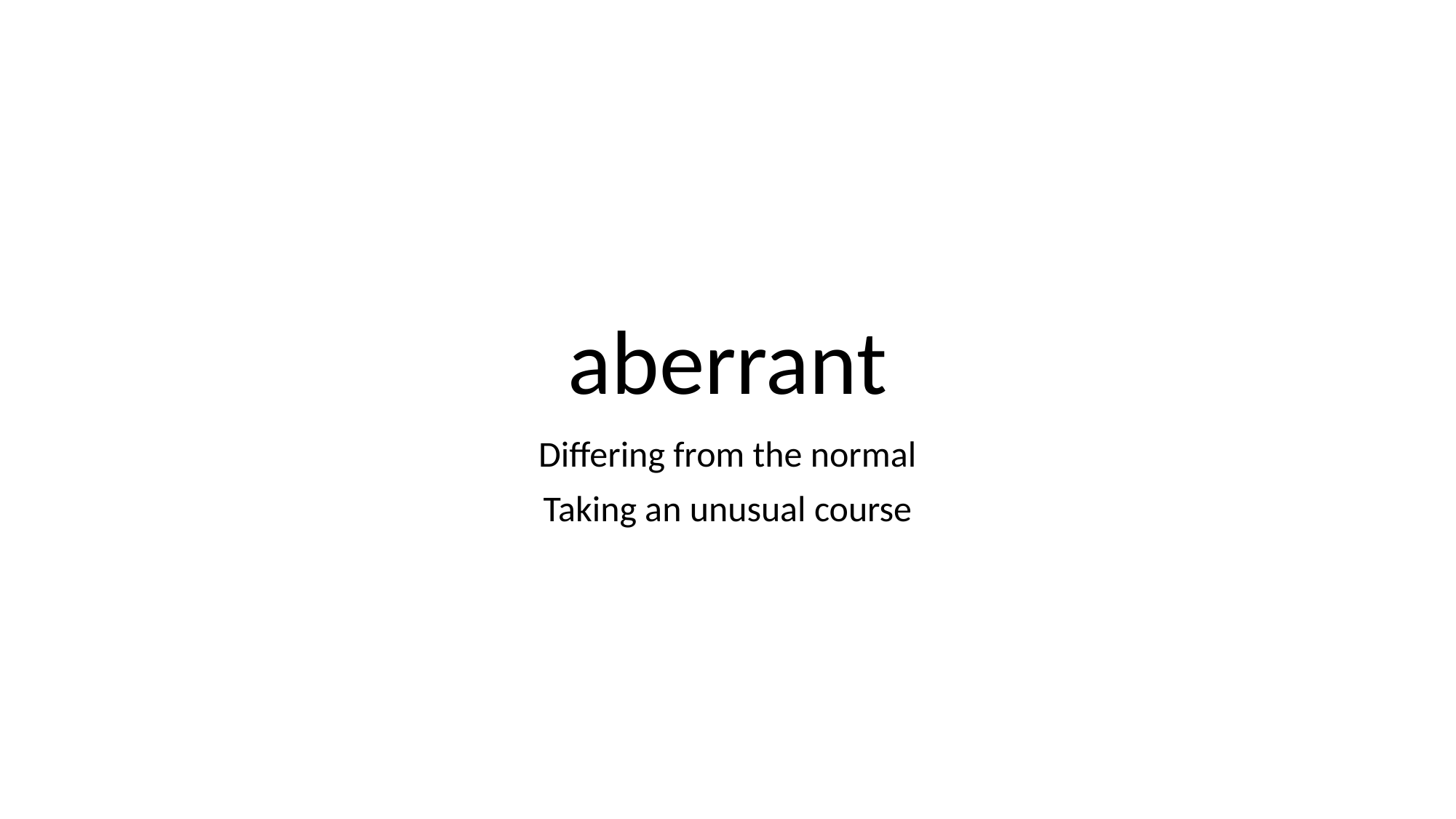

# aberrant
Differing from the normal
Taking an unusual course